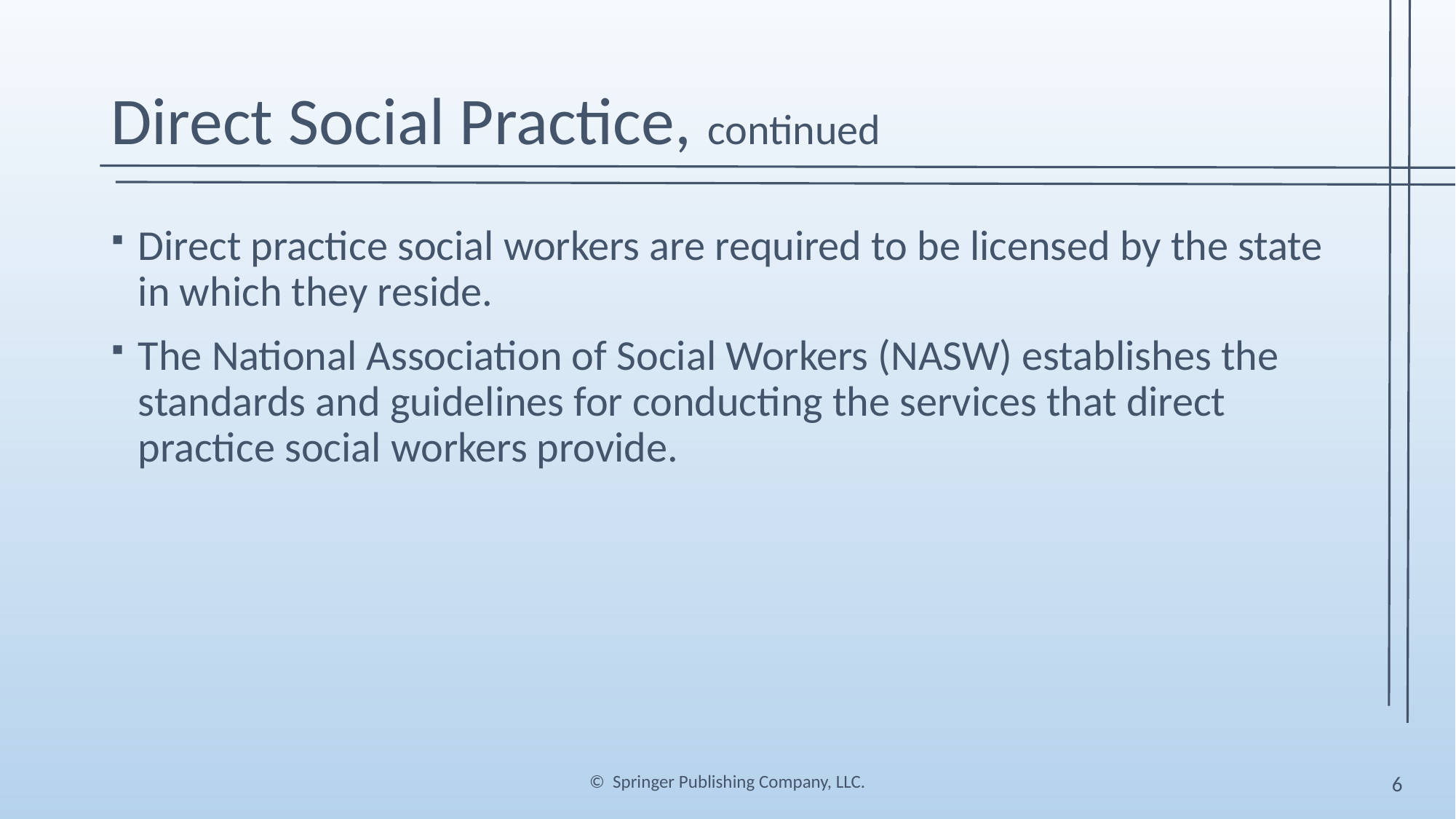

# Direct Social Practice, continued
Direct practice social workers are required to be licensed by the state in which they reside.
The National Association of Social Workers (NASW) establishes the standards and guidelines for conducting the services that direct practice social workers provide.